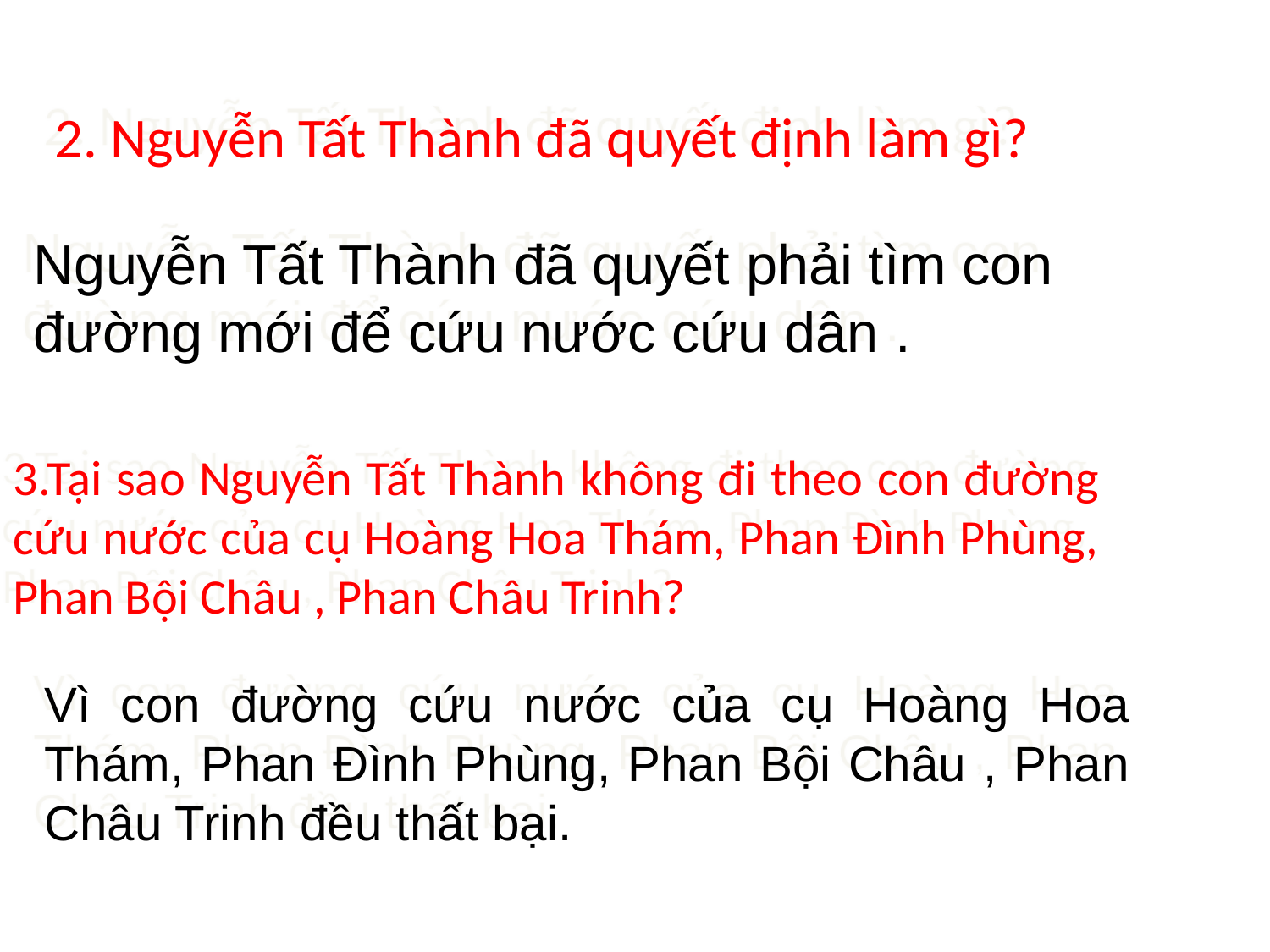

2. Nguyễn Tất Thành đã quyết định làm gì?
Nguyễn Tất Thành đã quyết phải tìm con đường mới để cứu nước cứu dân .

3.Tại sao Nguyễn Tất Thành không đi theo con đường cứu nước của cụ Hoàng Hoa Thám, Phan Đình Phùng, Phan Bội Châu , Phan Châu Trinh?
Vì con đường cứu nước của cụ Hoàng Hoa Thám, Phan Đình Phùng, Phan Bội Châu , Phan Châu Trinh đều thất bại.